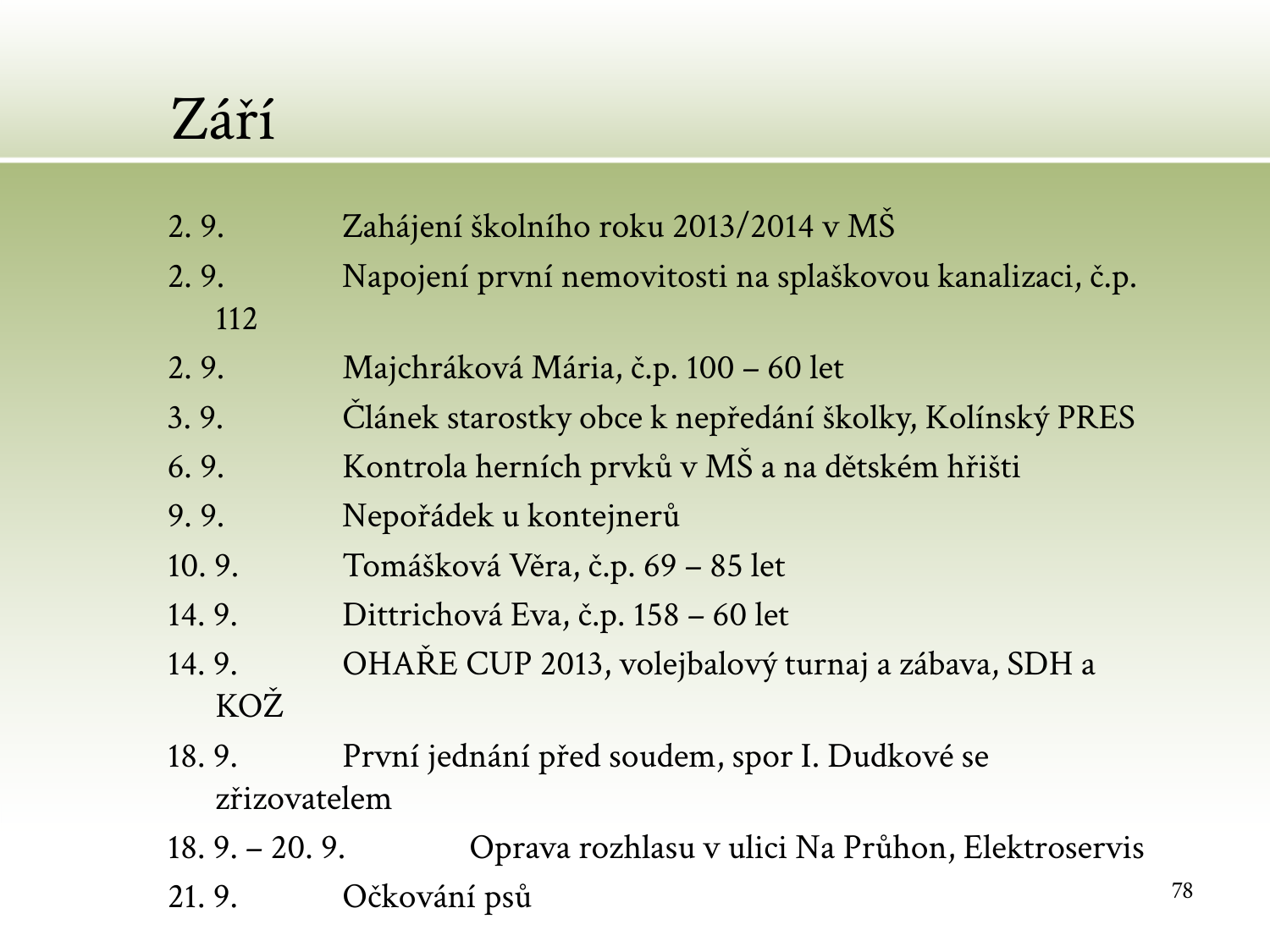

# Září
2. 9.	Zahájení školního roku 2013/2014 v MŠ
2. 9.	Napojení první nemovitosti na splaškovou kanalizaci, č.p. 112
2. 9.	Majchráková Mária, č.p. 100 – 60 let
3. 9.	Článek starostky obce k nepředání školky, Kolínský PRES
6. 9.	Kontrola herních prvků v MŠ a na dětském hřišti
9. 9.	Nepořádek u kontejnerů
10. 9.	Tomášková Věra, č.p. 69 – 85 let
14. 9.	Dittrichová Eva, č.p. 158 – 60 let
14. 9.	OHAŘE CUP 2013, volejbalový turnaj a zábava, SDH a KOŽ
18. 9.	První jednání před soudem, spor I. Dudkové se zřizovatelem
18. 9. – 20. 9.	Oprava rozhlasu v ulici Na Průhon, Elektroservis
21. 9.	Očkování psů

78